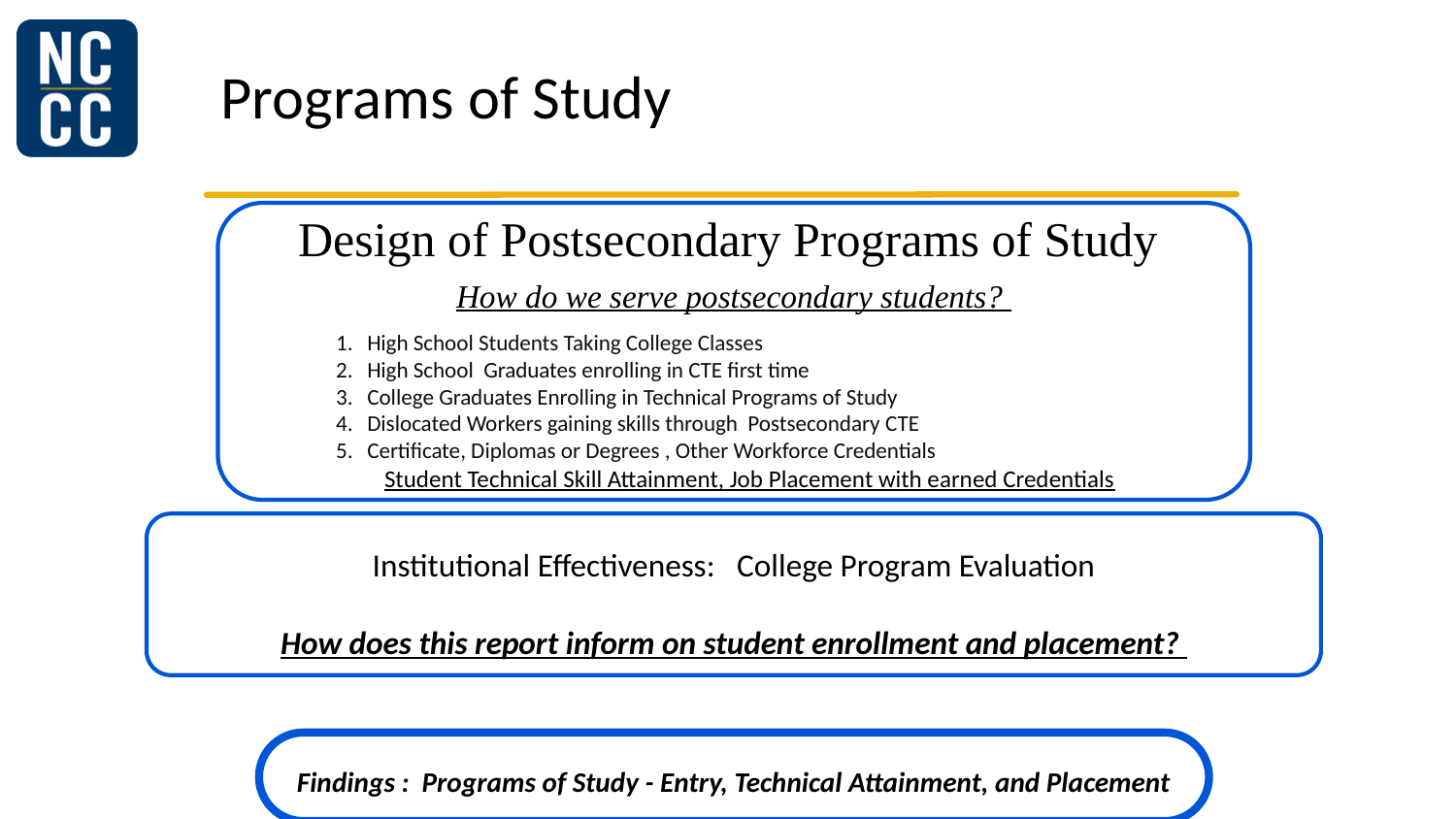

# Programs of Study
Design of Postsecondary Programs of Study
How do we serve postsecondary students?

High School Students Taking College Classes
High School  Graduates enrolling in CTE first time
College Graduates Enrolling in Technical Programs of Study
Dislocated Workers gaining skills through  Postsecondary CTE
Certificate, Diplomas or Degrees , Other Workforce Credentials

Student Technical Skill Attainment, Job Placement with earned Credentials

Institutional Effectiveness:   College Program Evaluation

How does this report inform on student enrollment and placement?

Findings :  Programs of Study - Entry, Technical Attainment, and Placement